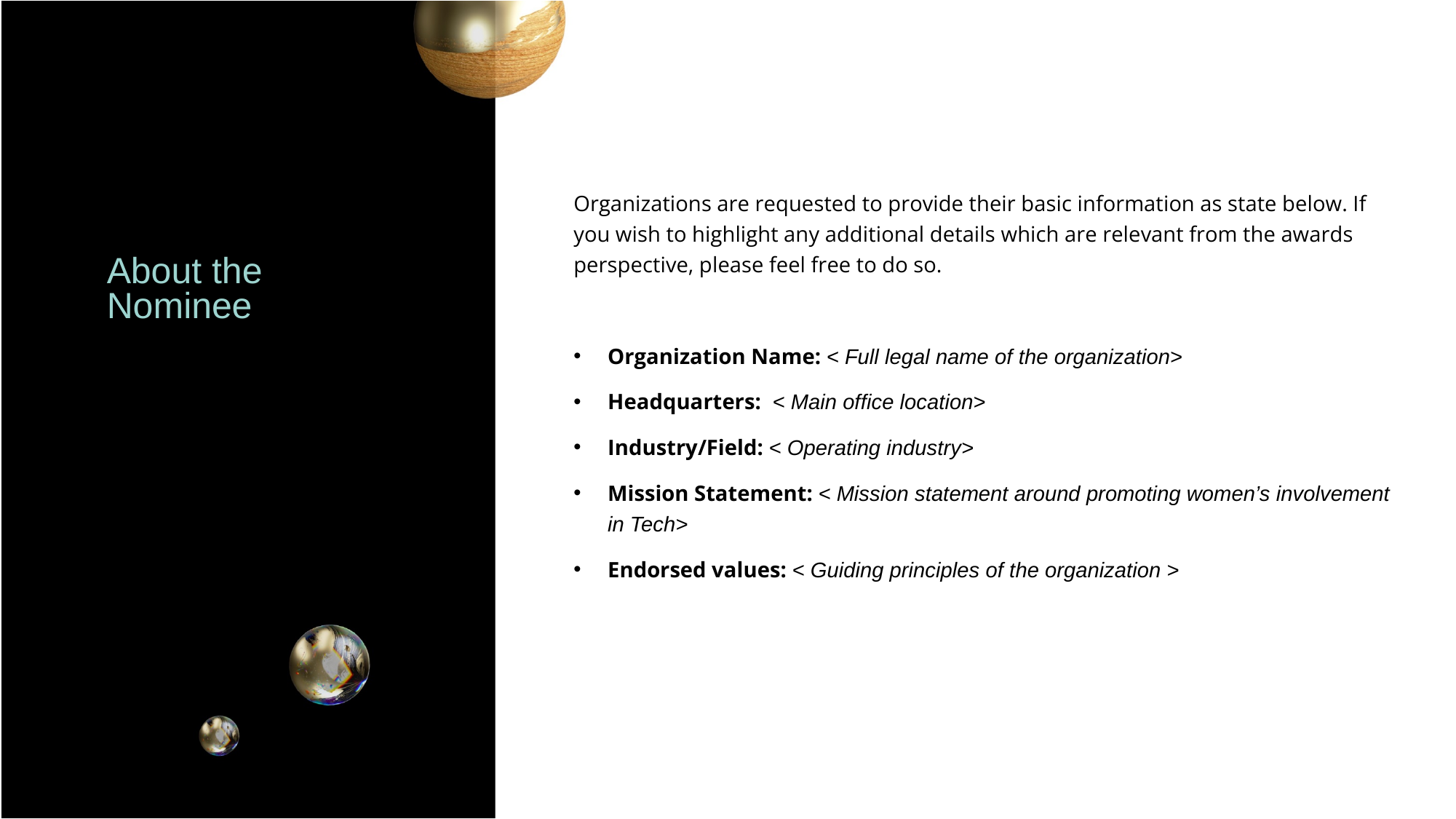

Organizations are requested to provide their basic information as state below. If you wish to highlight any additional details which are relevant from the awards perspective, please feel free to do so.

Organization Name: < Full legal name of the organization>
Headquarters:  < Main office location>
Industry/Field: < Operating industry>
Mission Statement: < Mission statement around promoting women’s involvement in Tech>
Endorsed values: < Guiding principles of the organization >

About the Nominee